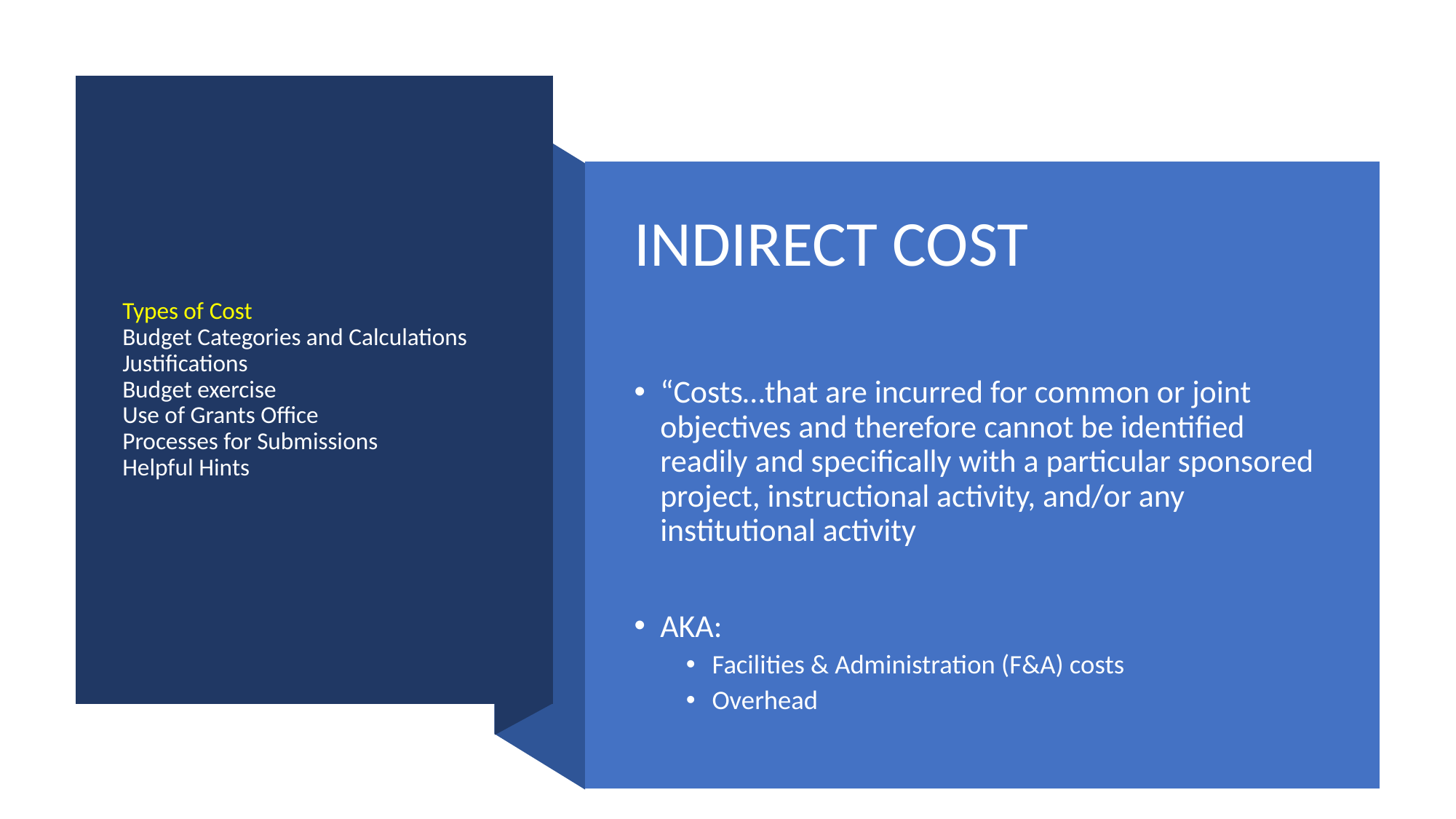

# Types of Cost Budget Categories and Calculations Justifications Budget exercise Use of Grants Office Processes for Submissions Helpful Hints

INDIRECT COST

“Costs…that are incurred for common or joint objectives and therefore cannot be identified readily and specifically with a particular sponsored project, instructional activity, and/or any institutional activity

AKA:
Facilities & Administration (F&A) costs
Overhead